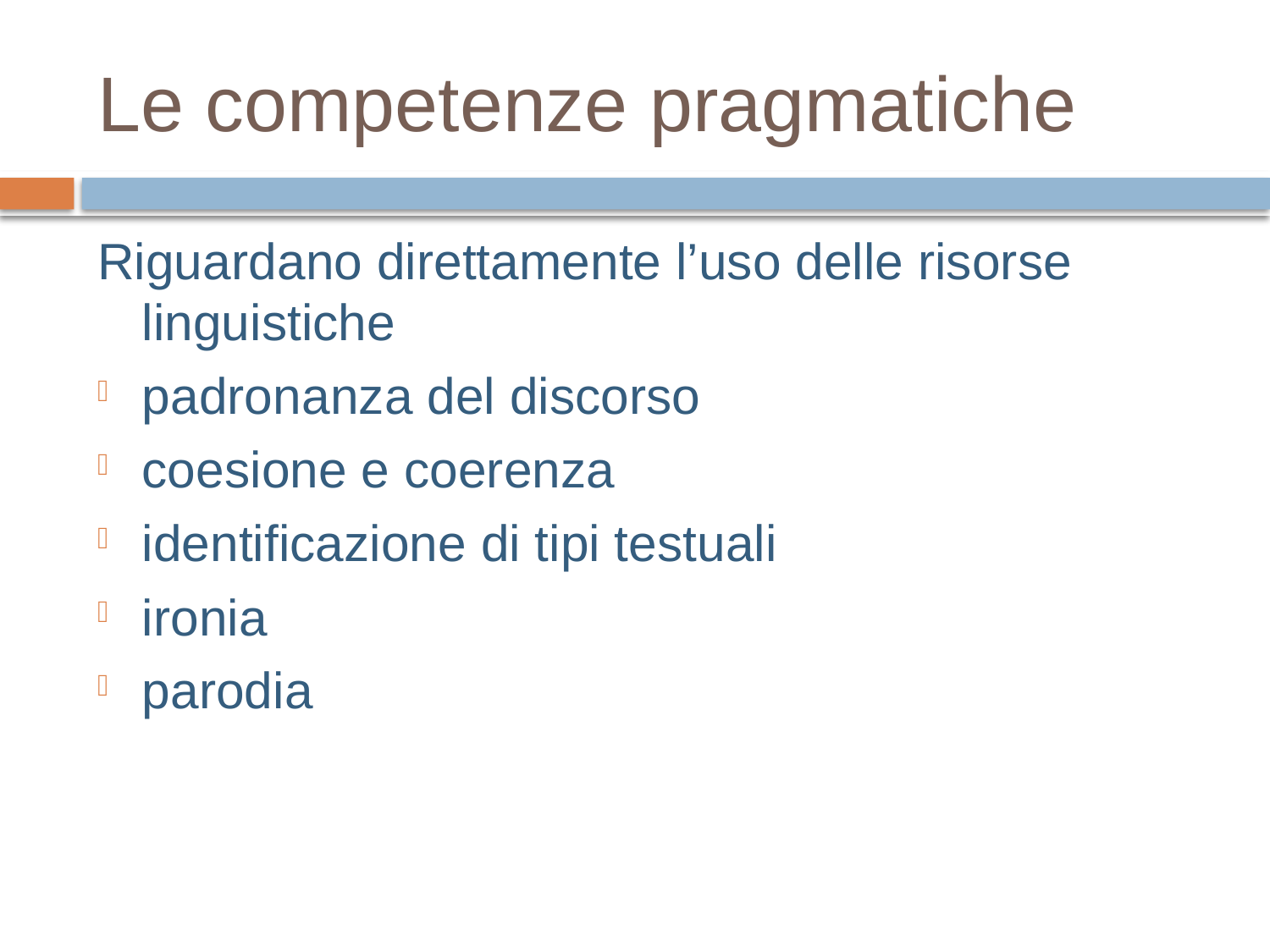

# Le competenze pragmatiche
Riguardano direttamente l’uso delle risorse linguistiche
padronanza del discorso
coesione e coerenza
identificazione di tipi testuali
ironia
parodia